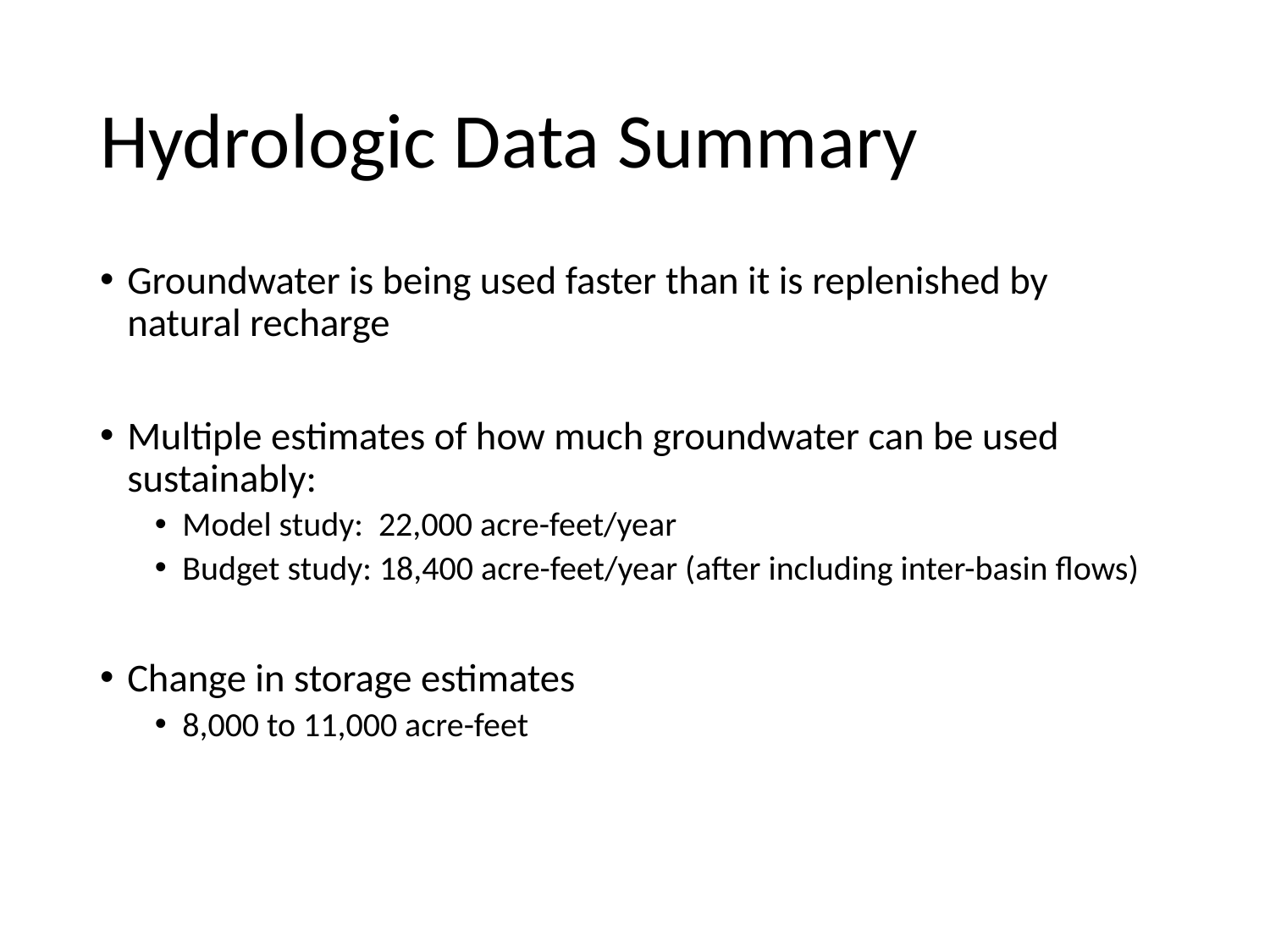

# Hydrologic Data Summary
Groundwater is being used faster than it is replenished by natural recharge

Multiple estimates of how much groundwater can be used sustainably:
Model study:  22,000 acre-feet/year
Budget study: 18,400 acre-feet/year (after including inter-basin flows)

Change in storage estimates
8,000 to 11,000 acre-feet